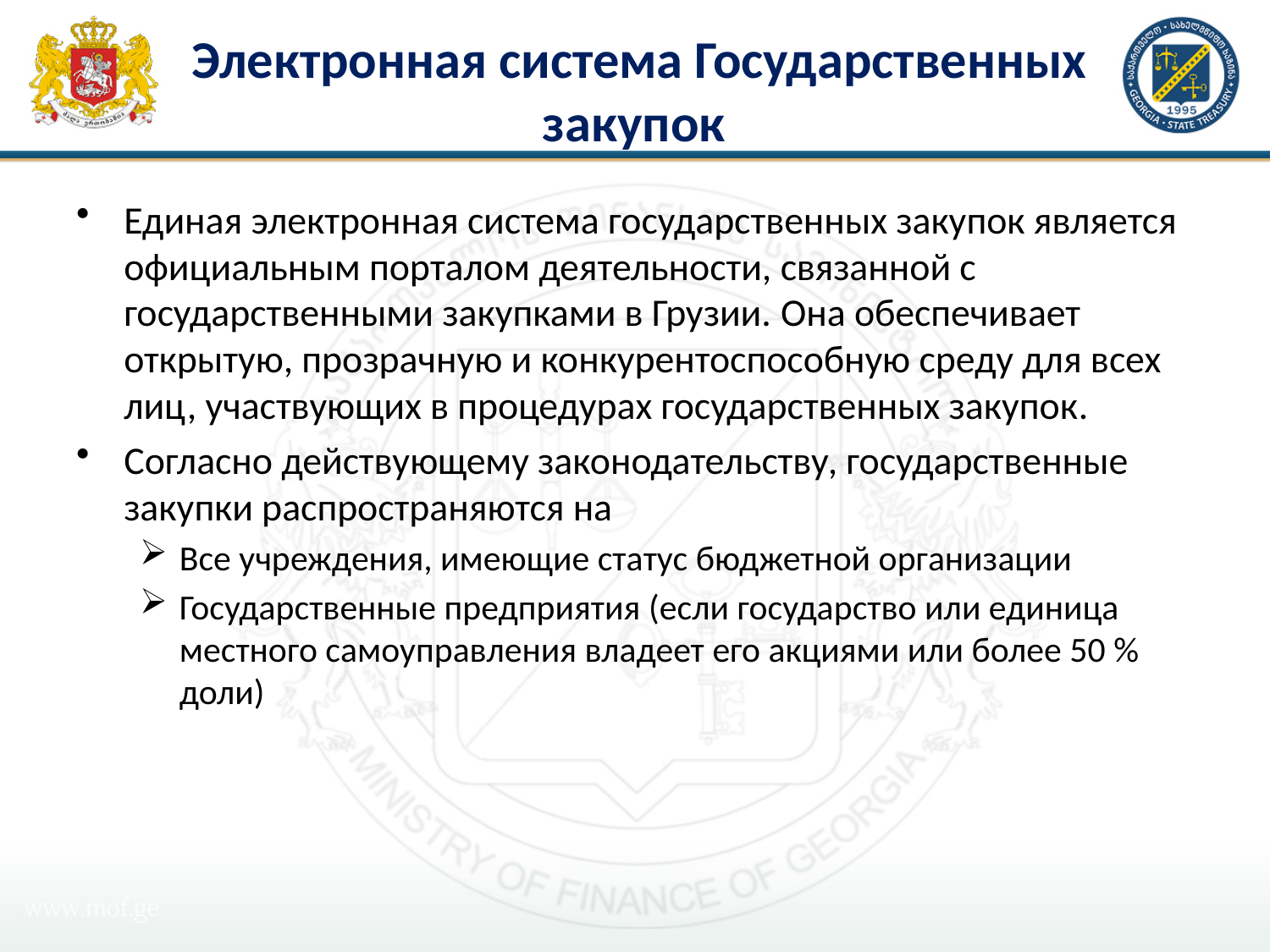

# Электронная система Государственных закупок
Единая электронная система государственных закупок является официальным порталом деятельности, связанной с государственными закупками в Грузии. Она обеспечивает открытую, прозрачную и конкурентоспособную среду для всех лиц, участвующих в процедурах государственных закупок.
Согласно действующему законодательству, государственные закупки распространяются на
Все учреждения, имеющие статус бюджетной организации
Государственные предприятия (если государство или единица местного самоуправления владеет его акциями или более 50 % доли)